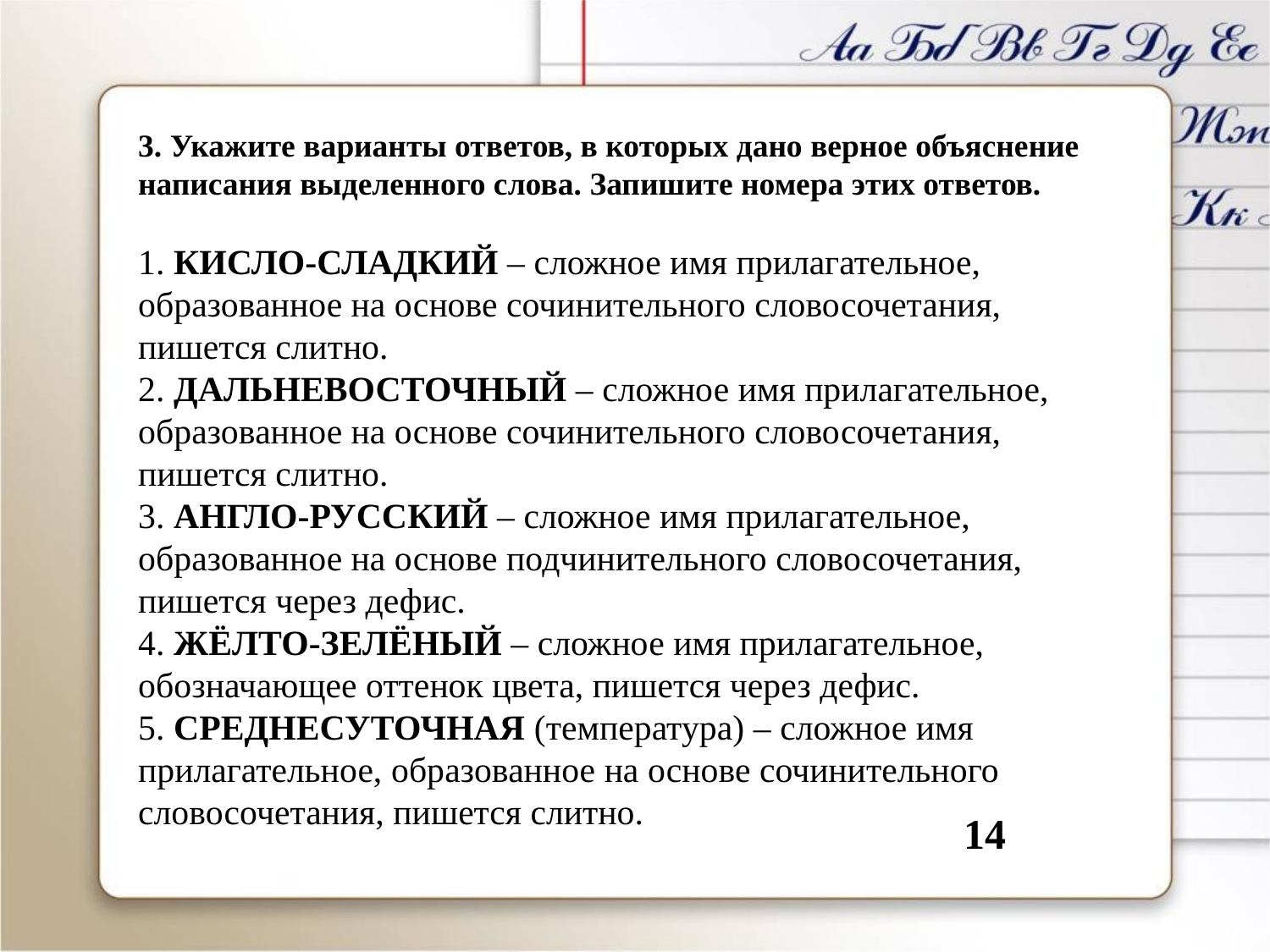

3. Укажите варианты ответов, в которых дано верное объяснение написания выделенного слова. Запишите номера этих ответов.

1. КИСЛО-СЛАДКИЙ – сложное имя прилагательное, образованное на основе сочинительного словосочетания, пишется слитно.
2. ДАЛЬНЕВОСТОЧНЫЙ – сложное имя прилагательное, образованное на основе сочинительного словосочетания, пишется слитно.
3. АНГЛО-РУССКИЙ – сложное имя прилагательное, образованное на основе подчинительного словосочетания, пишется через дефис.
4. ЖЁЛТО-ЗЕЛЁНЫЙ – сложное имя прилагательное, обозначающее оттенок цвета, пишется через дефис.
5. СРЕДНЕСУТОЧНАЯ (температура) – сложное имя прилагательное, образованное на основе сочинительного словосочетания, пишется слитно.
14